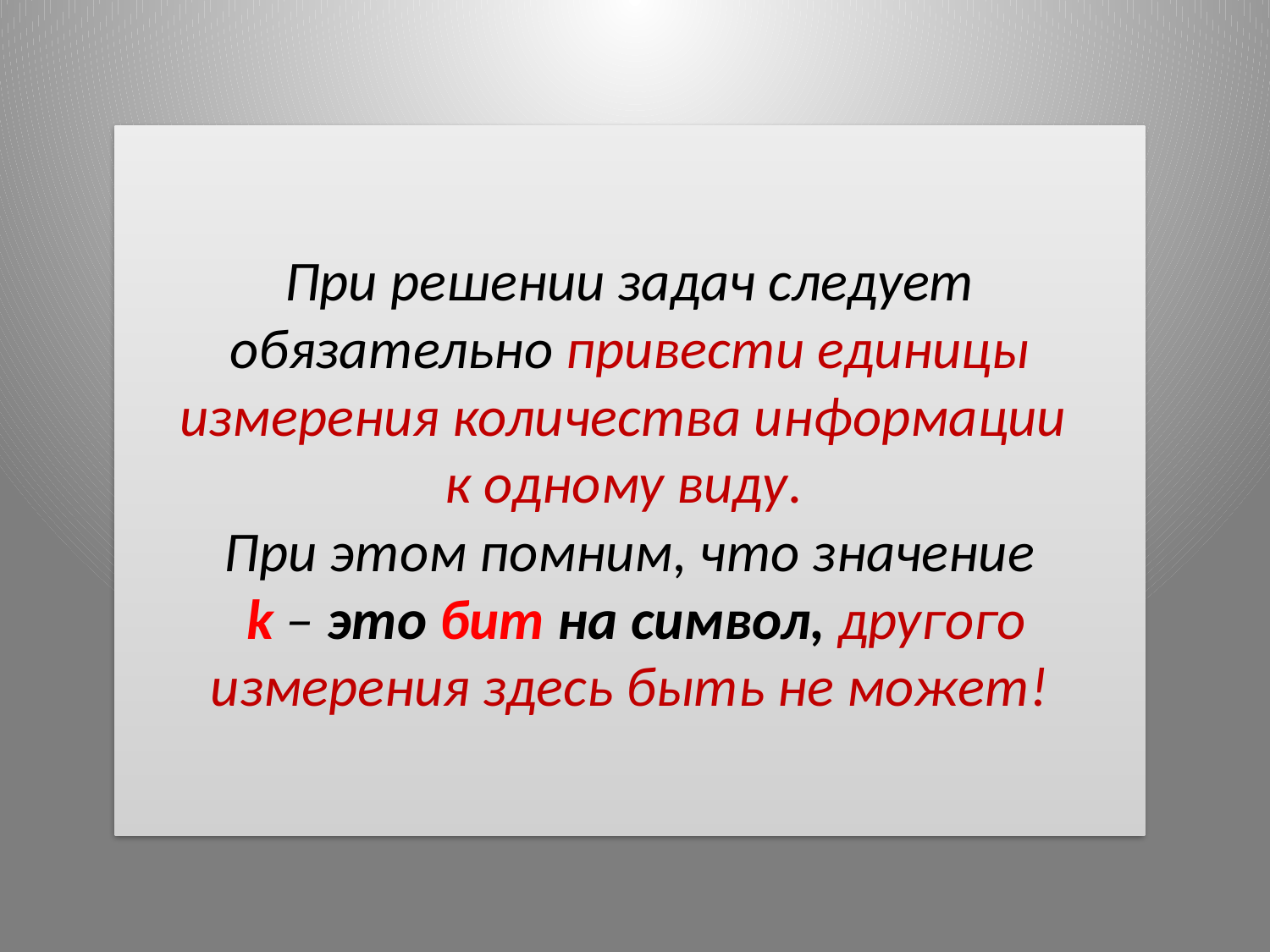

При решении задач следует обязательно привести единицы измерения количества информации
к одному виду.
При этом помним, что значение
 k – это бит на символ, другого измерения здесь быть не может!